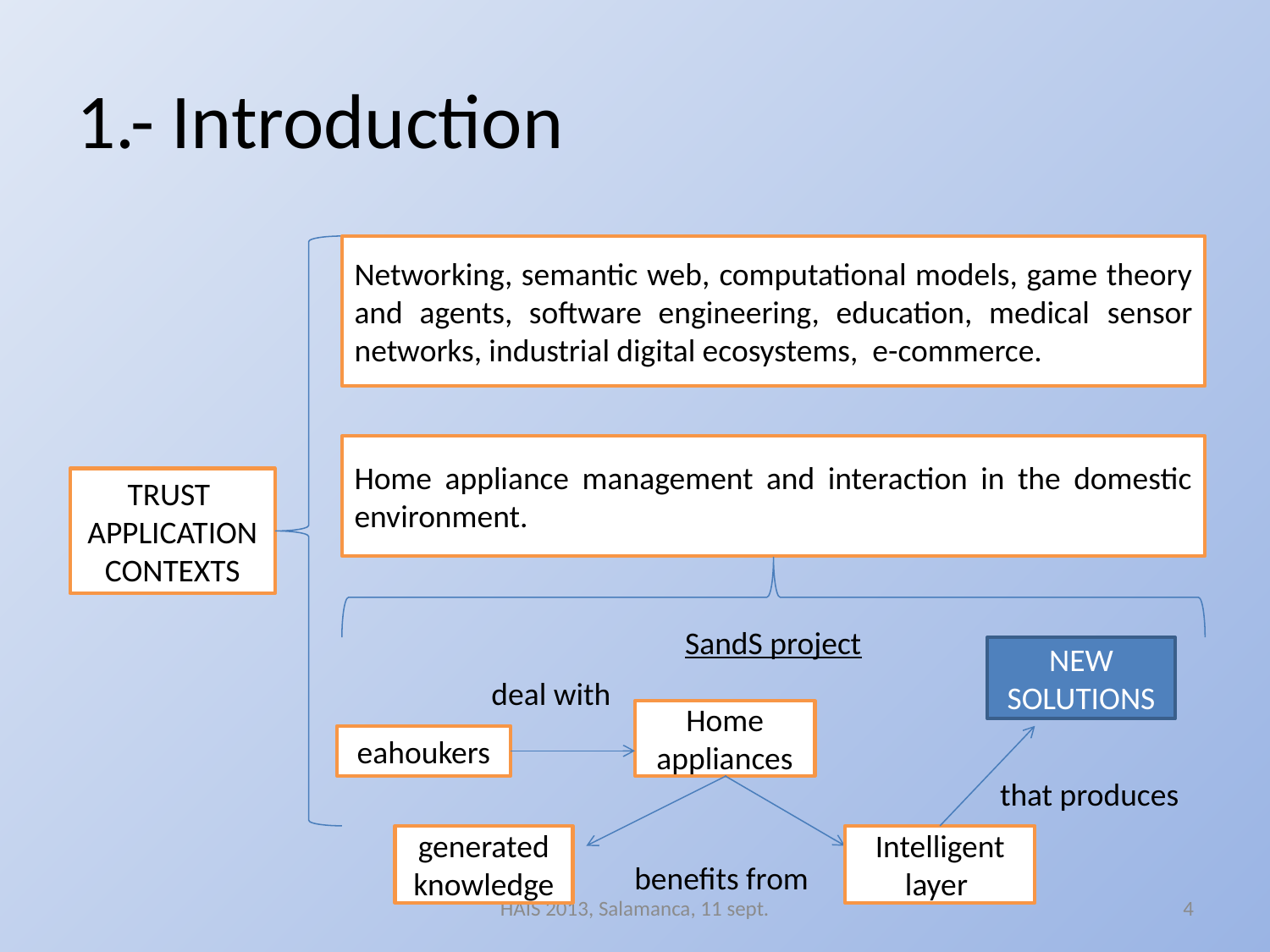

# 1.- Introduction

Networking, semantic web, computational models, game theory and agents, software engineering, education, medical sensor networks, industrial digital ecosystems,  e-commerce.
Home appliance management and interaction in the domestic environment.
TRUST
APPLICATION
CONTEXTS
SandS project
NEW SOLUTIONS
deal with
Home appliances
eahoukers
that produces
generated knowledge
Intelligent layer
benefits from
HAIS 2013, Salamanca, 11 sept.
4